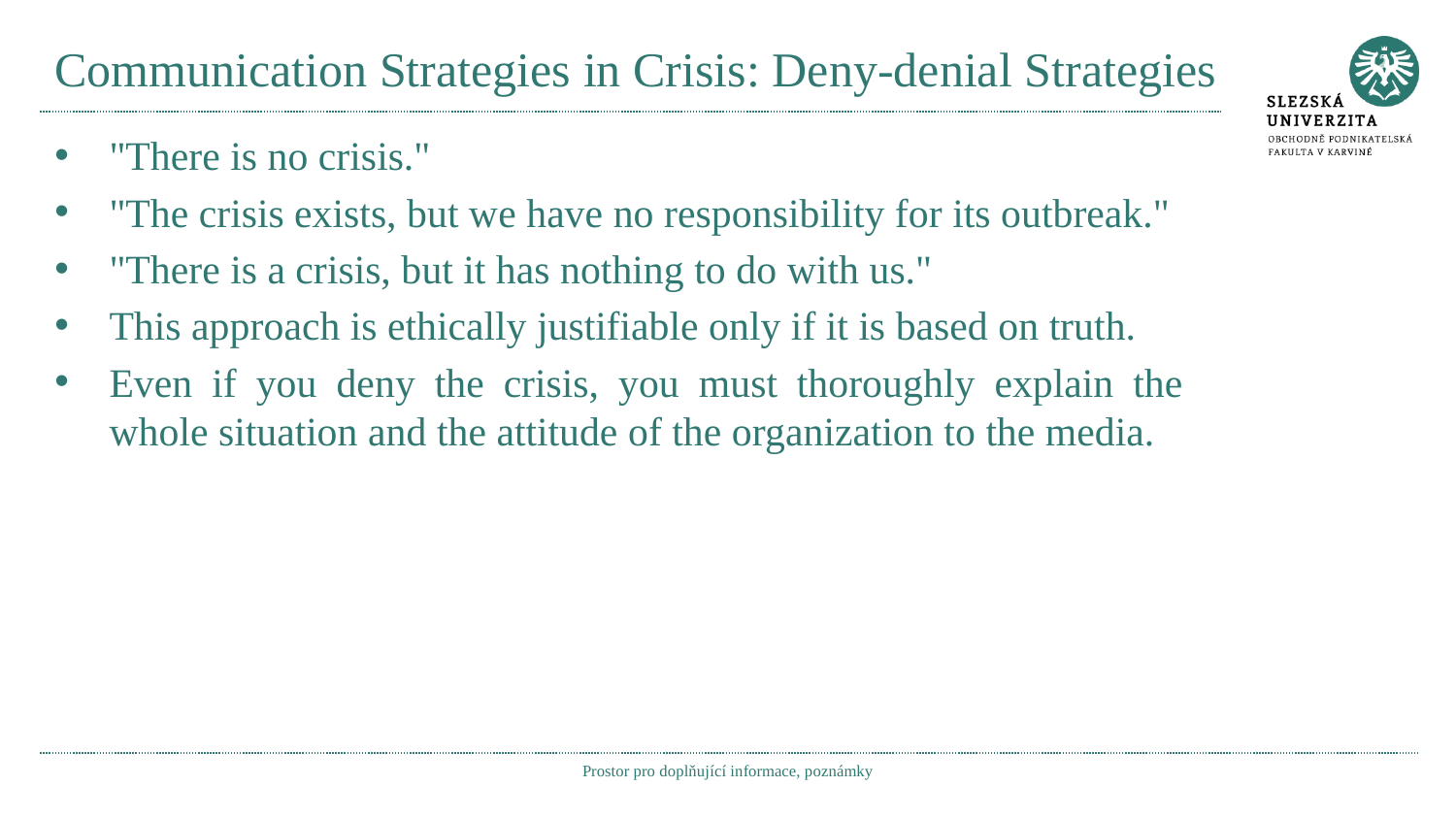

# Communication Strategies in Crisis: Deny-denial Strategies
"There is no crisis."
"The crisis exists, but we have no responsibility for its outbreak."
"There is a crisis, but it has nothing to do with us."
This approach is ethically justifiable only if it is based on truth.
Even if you deny the crisis, you must thoroughly explain the whole situation and the attitude of the organization to the media.
Prostor pro doplňující informace, poznámky